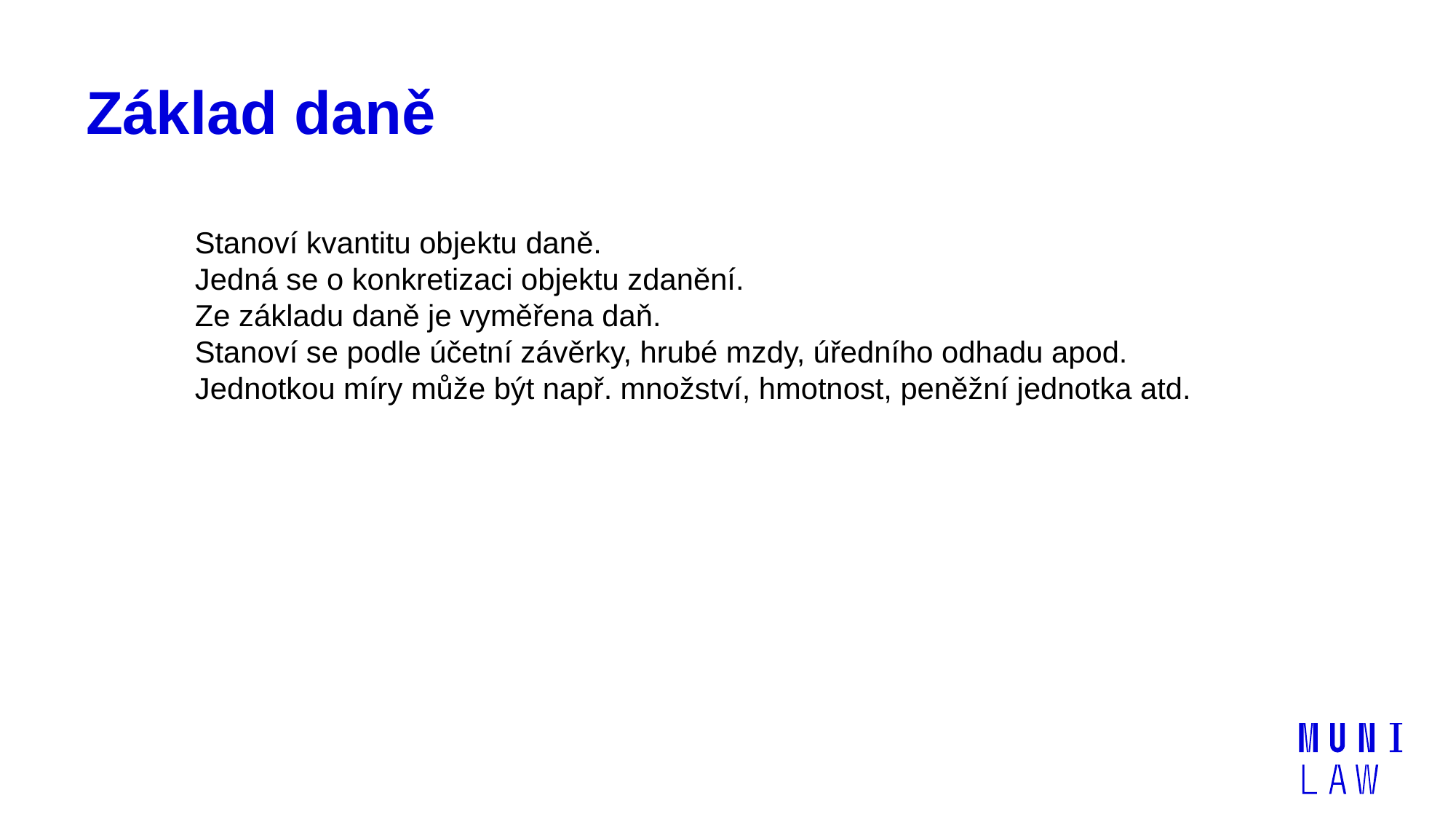

# Základ daně
	Stanoví kvantitu objektu daně.
	Jedná se o konkretizaci objektu zdanění.
	Ze základu daně je vyměřena daň.
	Stanoví se podle účetní závěrky, hrubé mzdy, úředního odhadu apod.
	Jednotkou míry může být např. množství, hmotnost, peněžní jednotka atd.